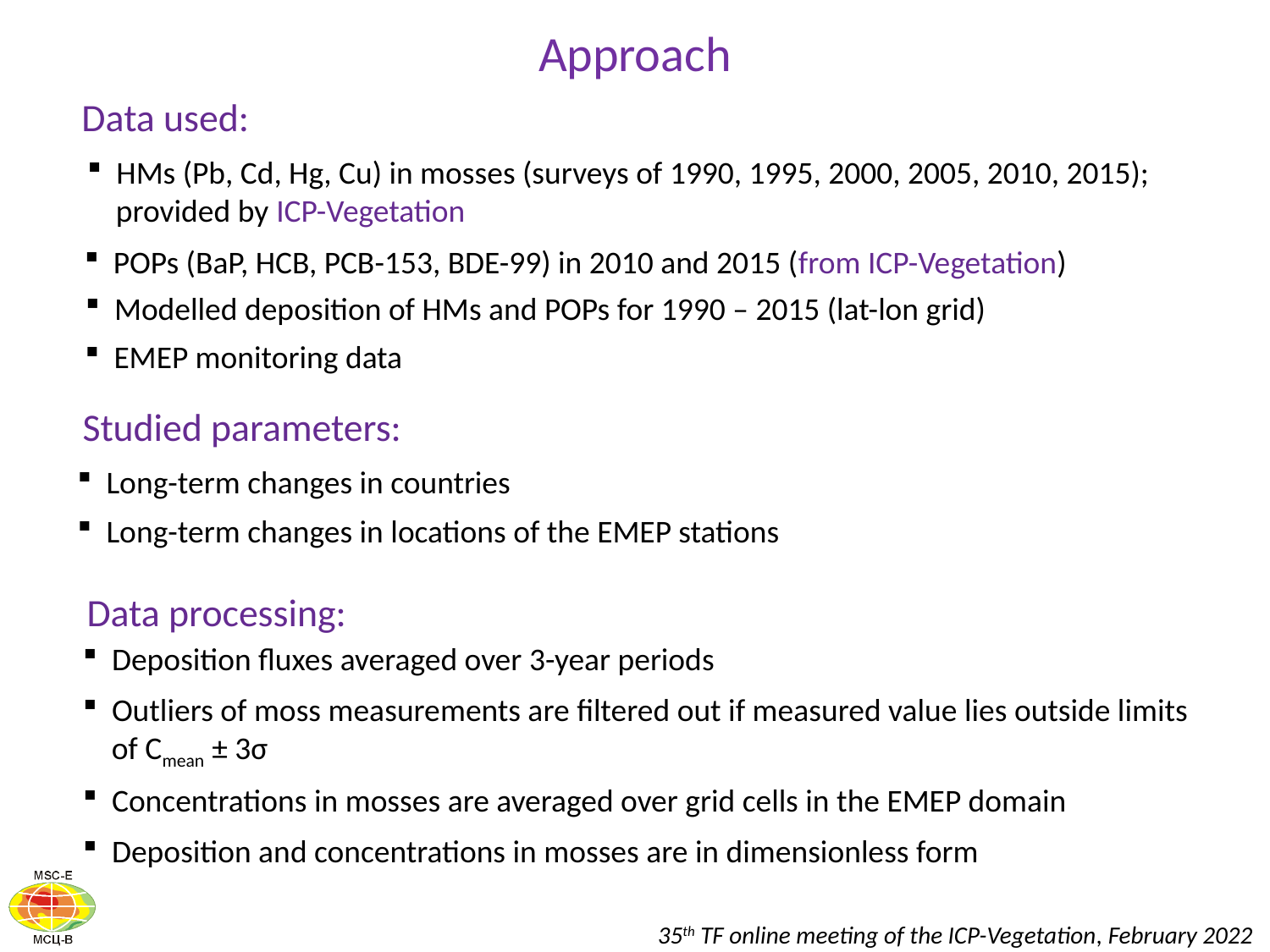

Approach
Data used:
  HMs (Pb, Cd, Hg, Cu) in mosses (surveys of 1990, 1995, 2000, 2005, 2010, 2015);
    provided by ICP-Vegetation
  POPs (BaP, HCB, PCB-153, BDE-99) in 2010 and 2015 (from ICP-Vegetation)
  Modelled deposition of HMs and POPs for 1990 – 2015 (lat-lon grid)
  EMEP monitoring data
Studied parameters:
  Long-term changes in countries
  Long-term changes in locations of the EMEP stations
Data processing:
  Deposition fluxes averaged over 3-year periods
  Outliers of moss measurements are filtered out if measured value lies outside limits
    of Cmean ± 3σ
  Concentrations in mosses are averaged over grid cells in the EMEP domain
  Deposition and concentrations in mosses are in dimensionless form